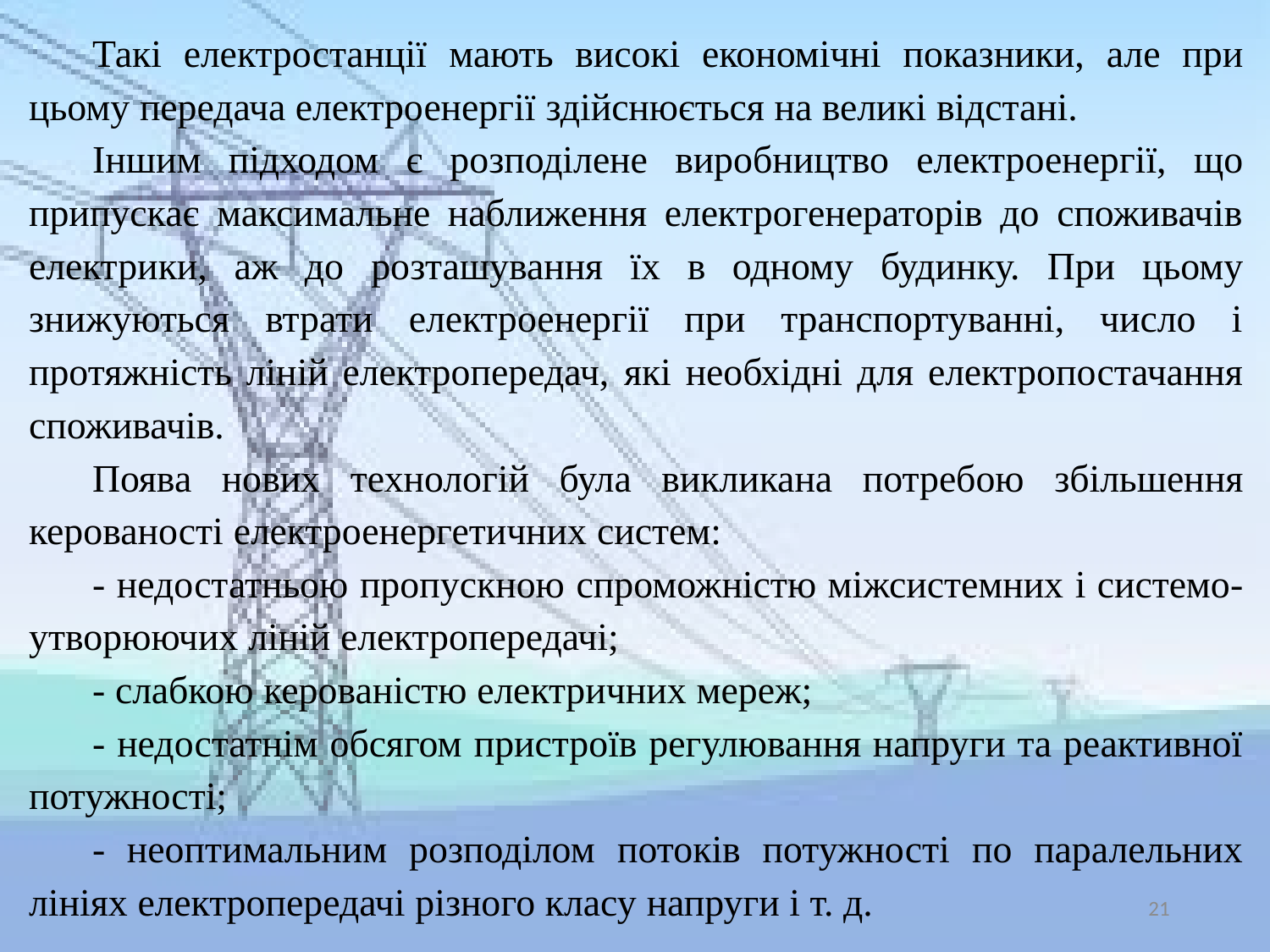

Такі електростанції мають високі економічні показники, але при цьому передача електроенергії здійснюється на великі відстані.
Іншим підходом є розподілене виробництво електроенергії, що припускає максимальне наближення електрогенераторів до споживачів електрики, аж до розташування їх в одному будинку. При цьому знижуються втрати електроенергії при транспортуванні, число і протяжність ліній електропередач, які необхідні для електропостачання споживачів.
Поява нових технологій була викликана потребою збільшення керованості електроенергетичних систем:
- недостатньою пропускною спроможністю міжсистемних і системо-утворюючих ліній електропередачі;
- слабкою керованістю електричних мереж;
- недостатнім обсягом пристроїв регулювання напруги та реактивної потужності;
- неоптимальним розподілом потоків потужності по паралельних лініях електропередачі різного класу напруги і т. д.
21